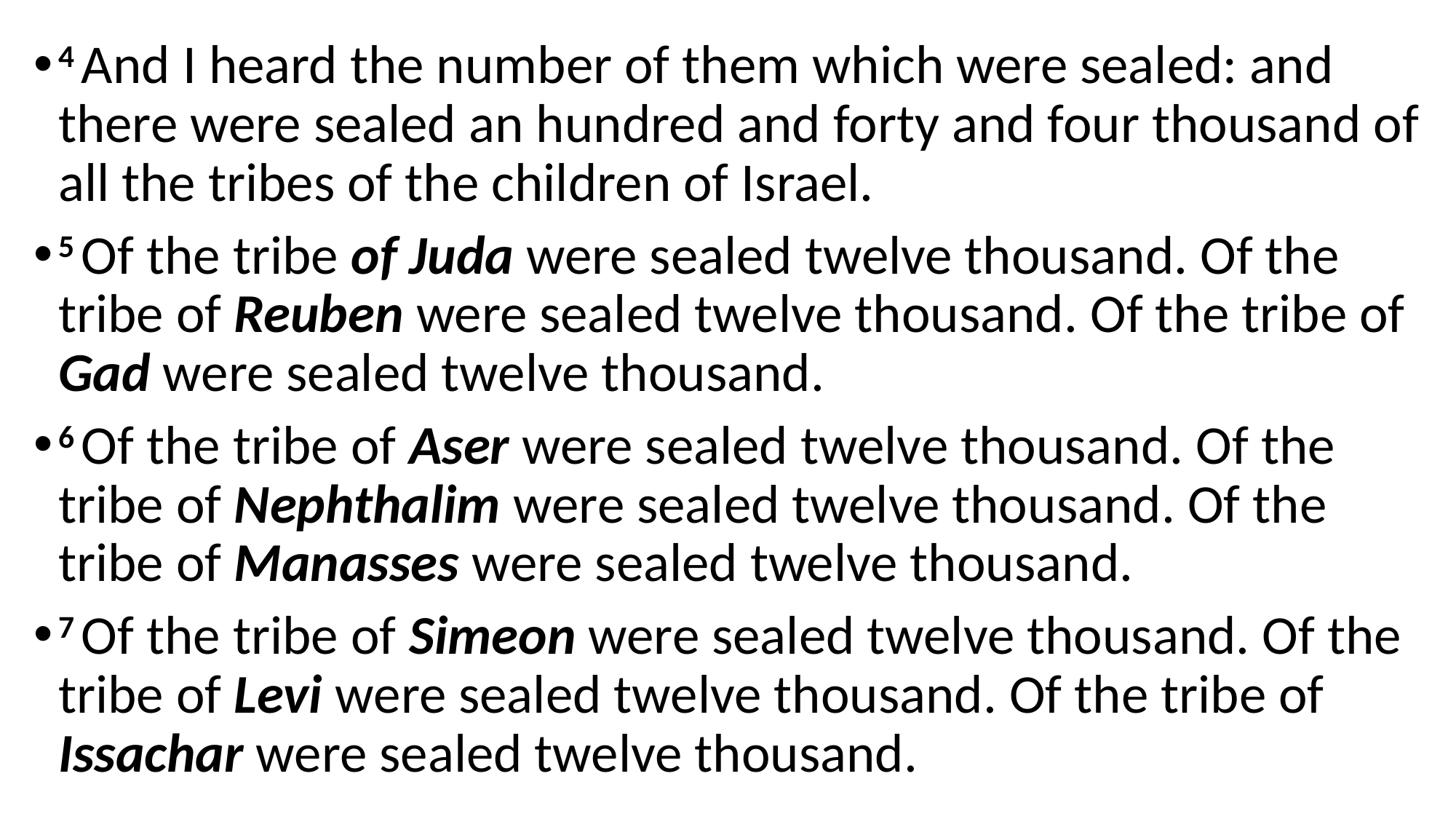

4 And I heard the number of them which were sealed: and there were sealed an hundred and forty and four thousand of all the tribes of the children of Israel.
5 Of the tribe of Juda were sealed twelve thousand. Of the tribe of Reuben were sealed twelve thousand. Of the tribe of Gad were sealed twelve thousand.
6 Of the tribe of Aser were sealed twelve thousand. Of the tribe of Nephthalim were sealed twelve thousand. Of the tribe of Manasses were sealed twelve thousand.
7 Of the tribe of Simeon were sealed twelve thousand. Of the tribe of Levi were sealed twelve thousand. Of the tribe of Issachar were sealed twelve thousand.

#